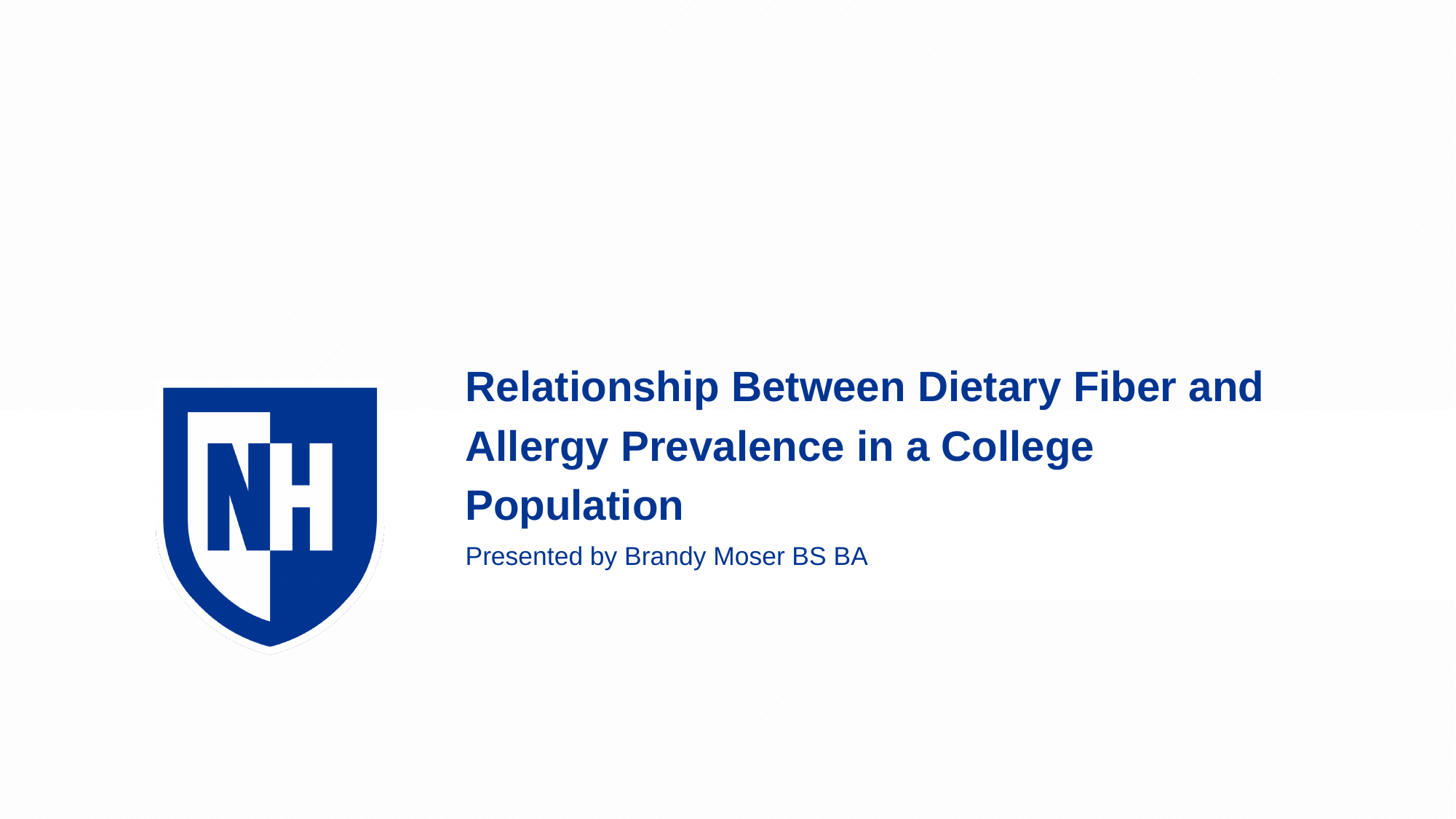

# Relationship Between Dietary Fiber and Allergy Prevalence in a College Population
Presented by Brandy Moser BS BA